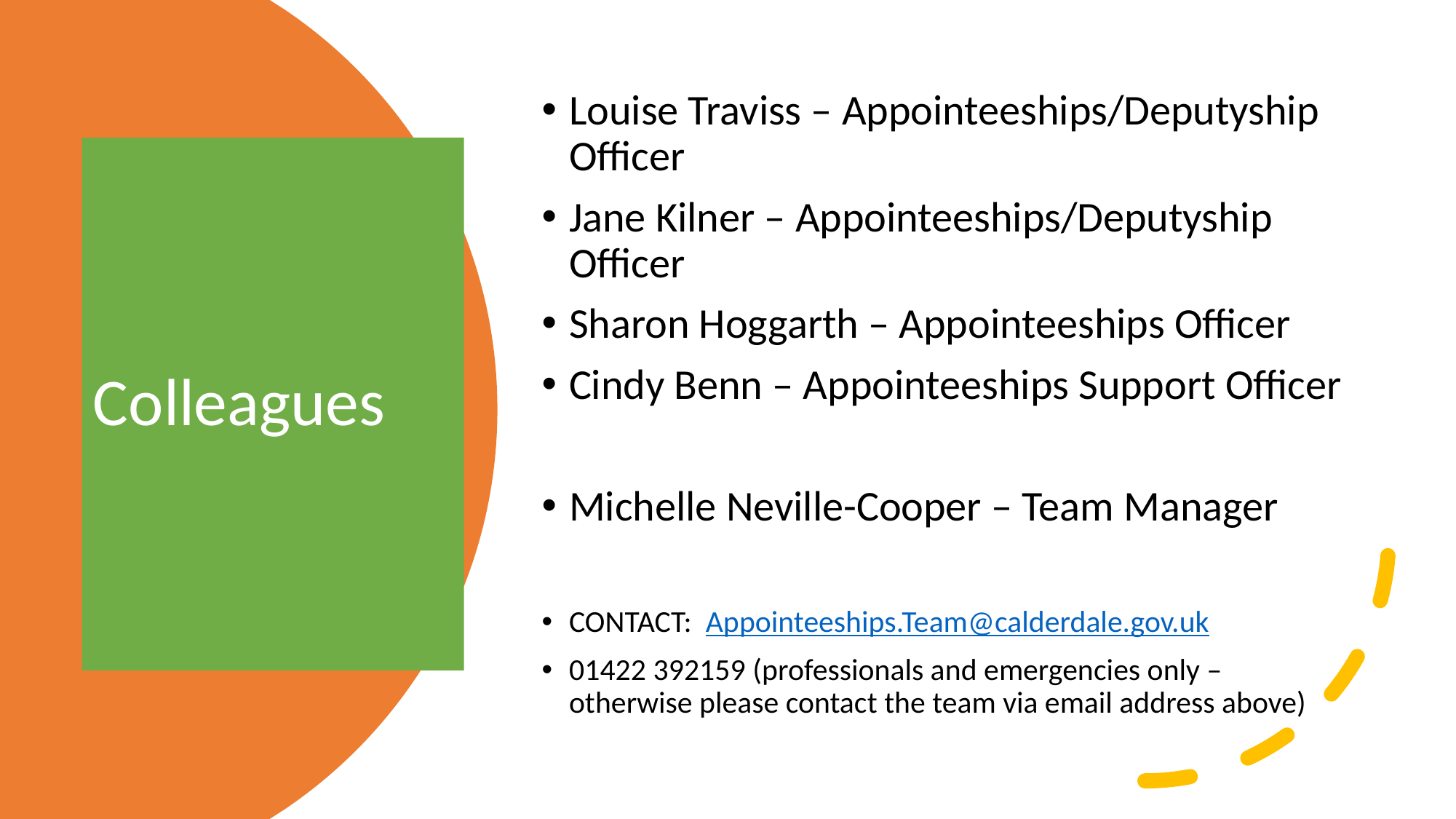

Louise Traviss – Appointeeships/Deputyship Officer
Jane Kilner – Appointeeships/Deputyship Officer
Sharon Hoggarth – Appointeeships Officer
Cindy Benn – Appointeeships Support Officer

Michelle Neville-Cooper – Team Manager

CONTACT:  Appointeeships.Team@calderdale.gov.uk
01422 392159 (professionals and emergencies only – otherwise please contact the team via email address above)
# Colleagues